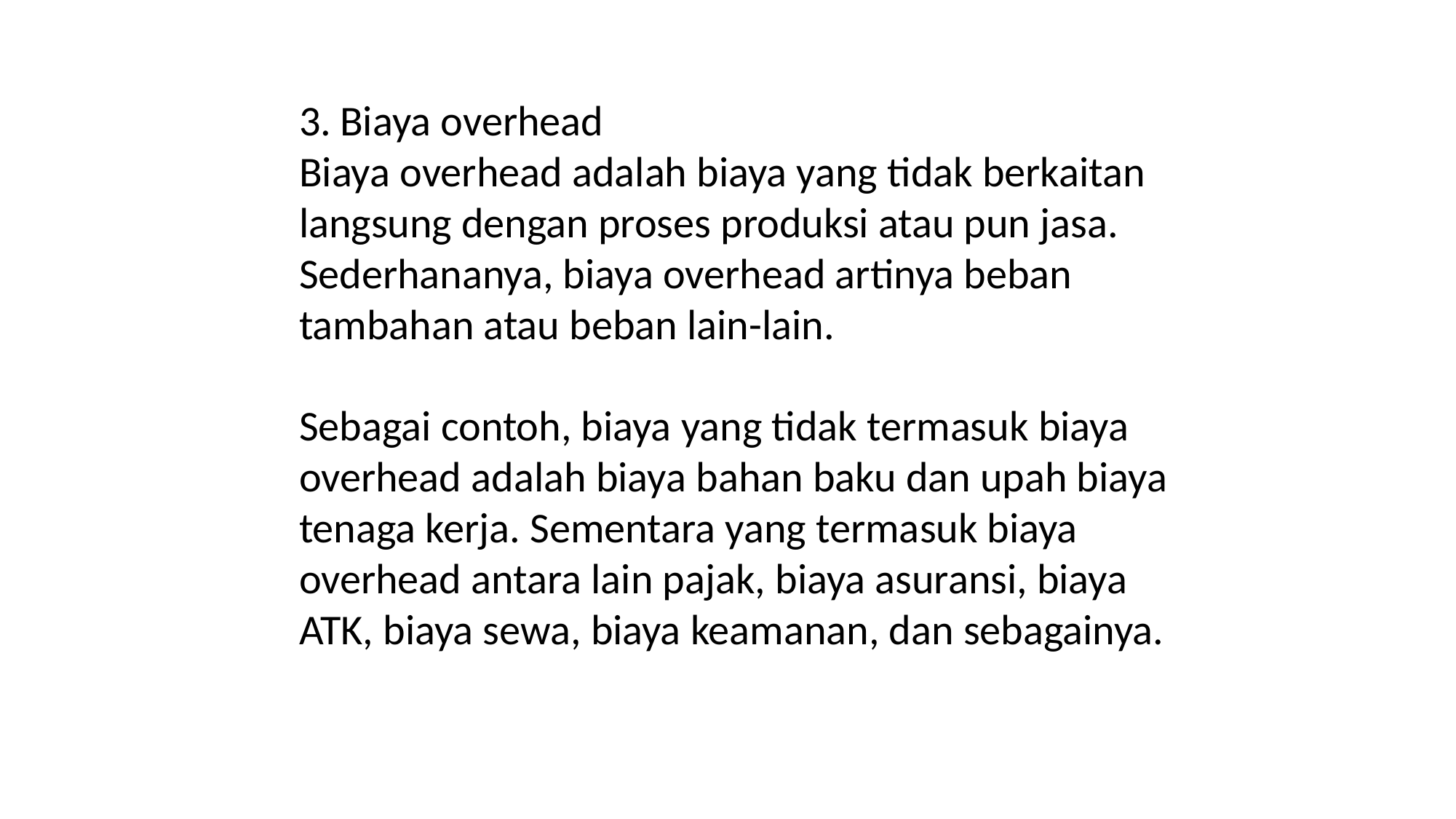

Biaya overhead
Biaya overhead adalah biaya yang tidak berkaitan langsung dengan proses produksi atau pun jasa. Sederhananya, biaya overhead artinya beban tambahan atau beban lain-lain.

Sebagai contoh, biaya yang tidak termasuk biaya overhead adalah biaya bahan baku dan upah biaya tenaga kerja. Sementara yang termasuk biaya overhead antara lain pajak, biaya asuransi, biaya ATK, biaya sewa, biaya keamanan, dan sebagainya.